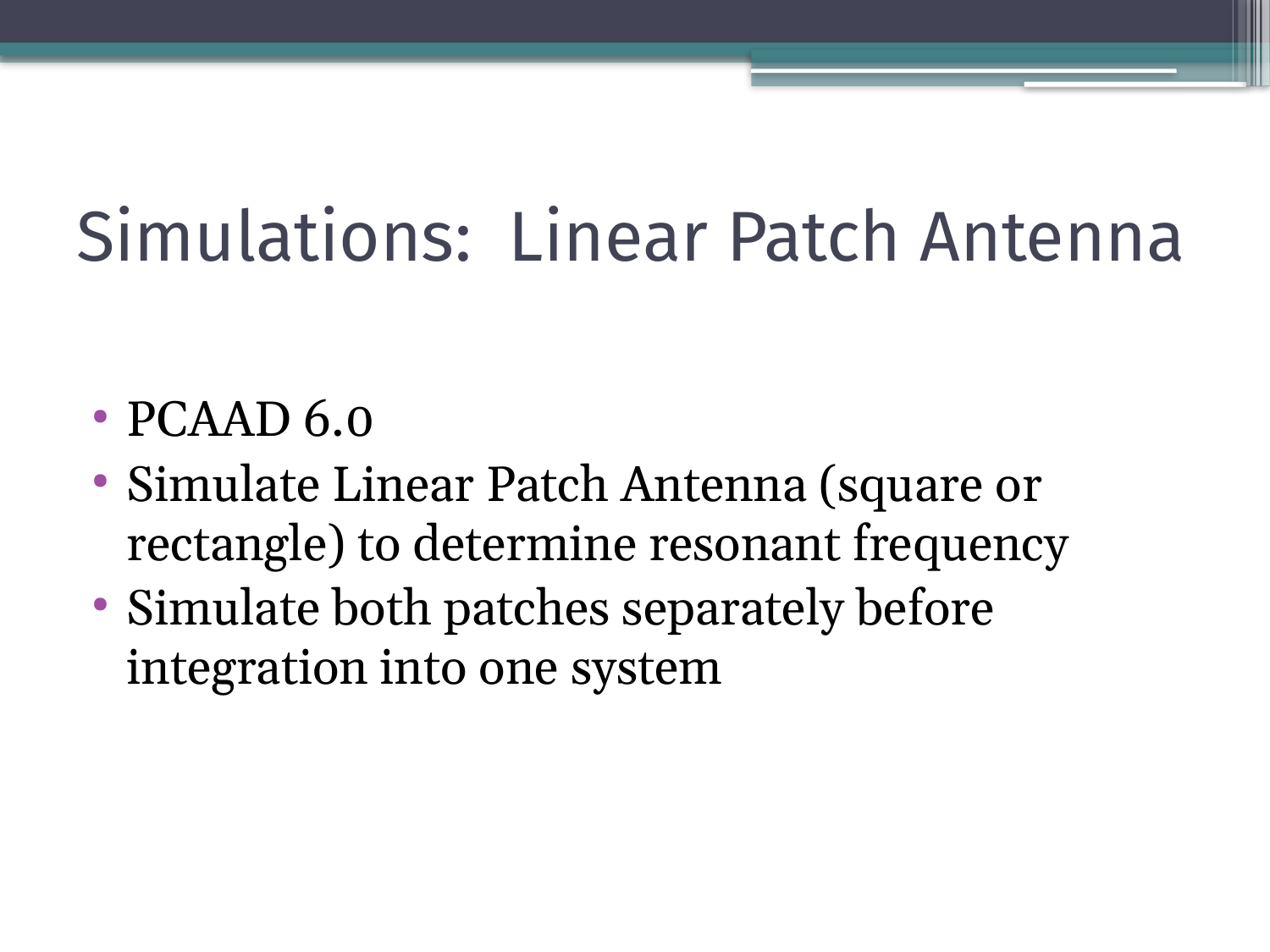

# Simulations:  Linear Patch Antenna
PCAAD 6.0
Simulate Linear Patch Antenna (square or rectangle) to determine resonant frequency
Simulate both patches separately before integration into one system